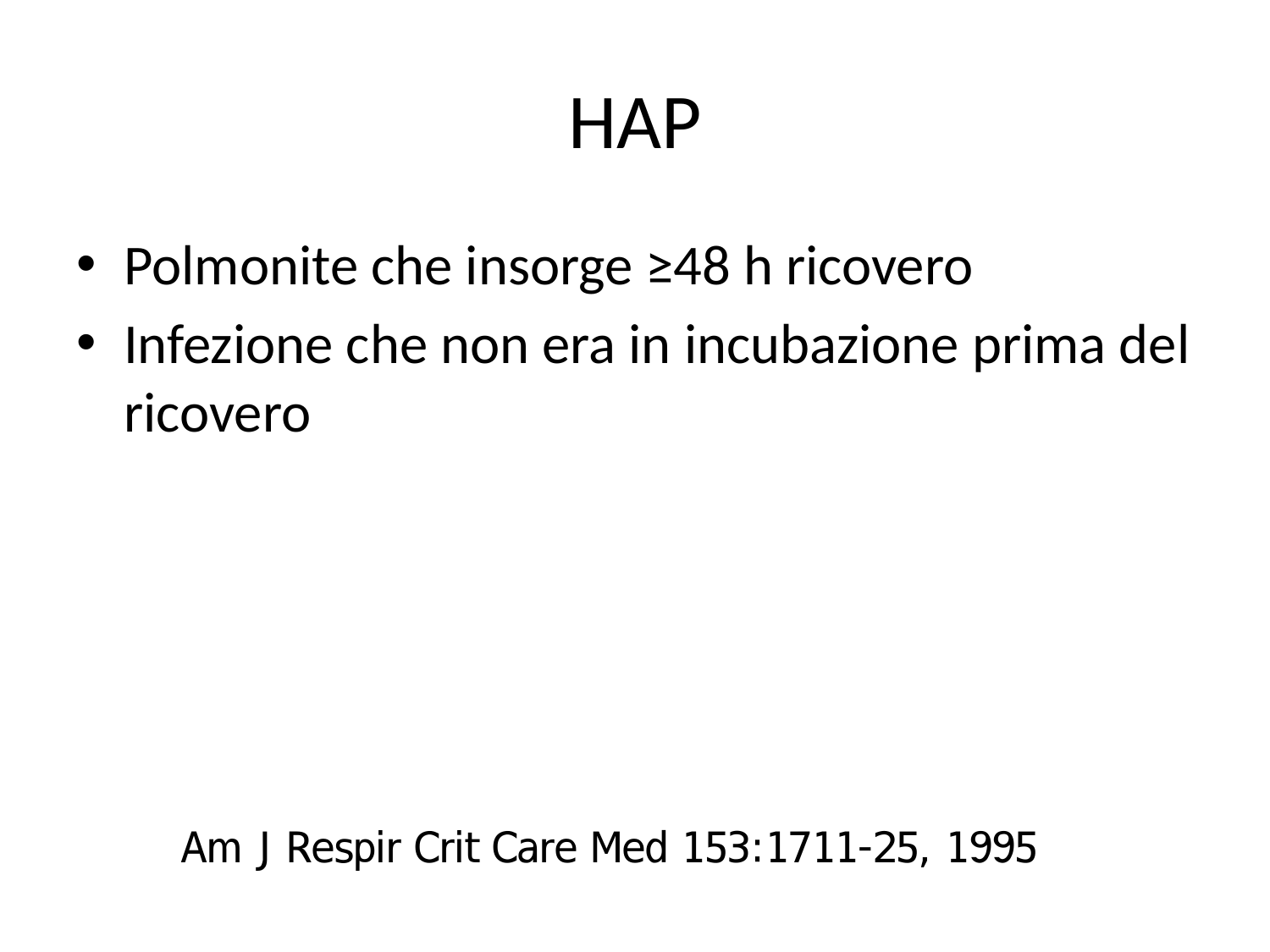

# HAP
Polmonite che insorge ≥48 h ricovero
Infezione che non era in incubazione prima del ricovero

Am J Respir Crit Care Med 153:1711-25, 1995